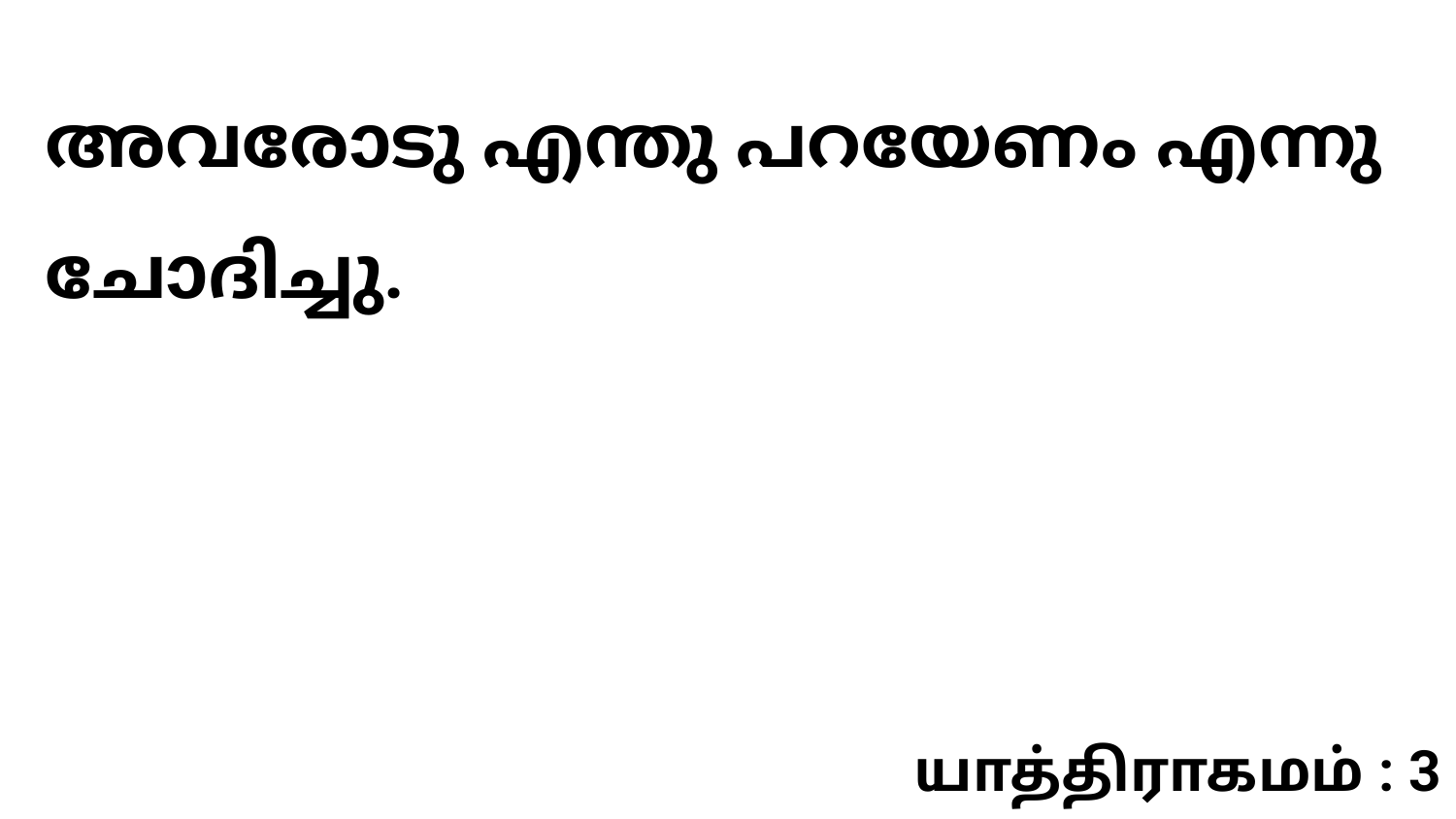

അവരോടു എന്തു പറയേണം എന്നു ചോദിച്ചു.
யாத்திராகமம் : 3